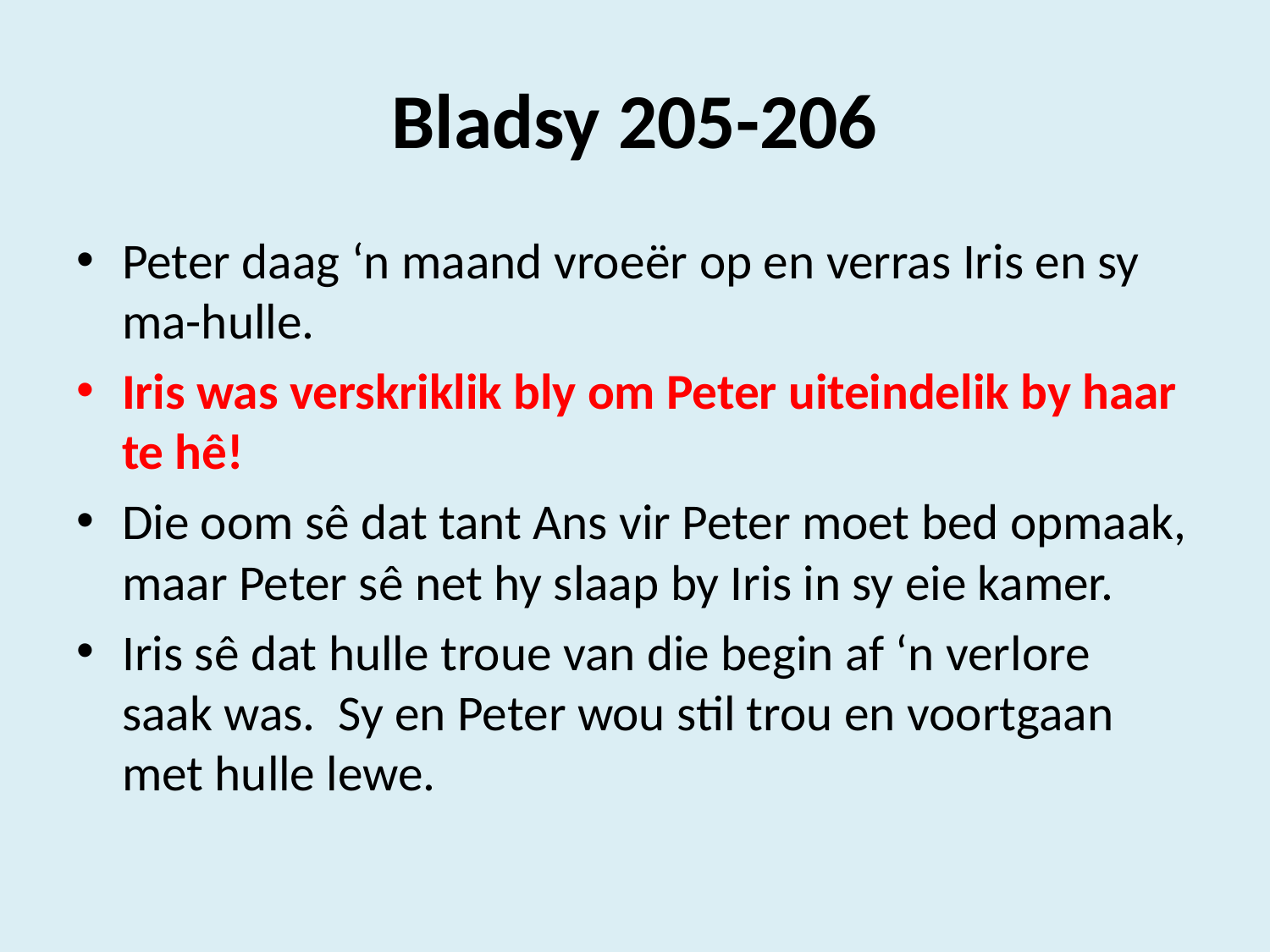

# Bladsy 205-206
Peter daag ‘n maand vroeër op en verras Iris en sy ma-hulle.
Iris was verskriklik bly om Peter uiteindelik by haar te hê!
Die oom sê dat tant Ans vir Peter moet bed opmaak, maar Peter sê net hy slaap by Iris in sy eie kamer.
Iris sê dat hulle troue van die begin af ‘n verlore saak was.  Sy en Peter wou stil trou en voortgaan met hulle lewe.